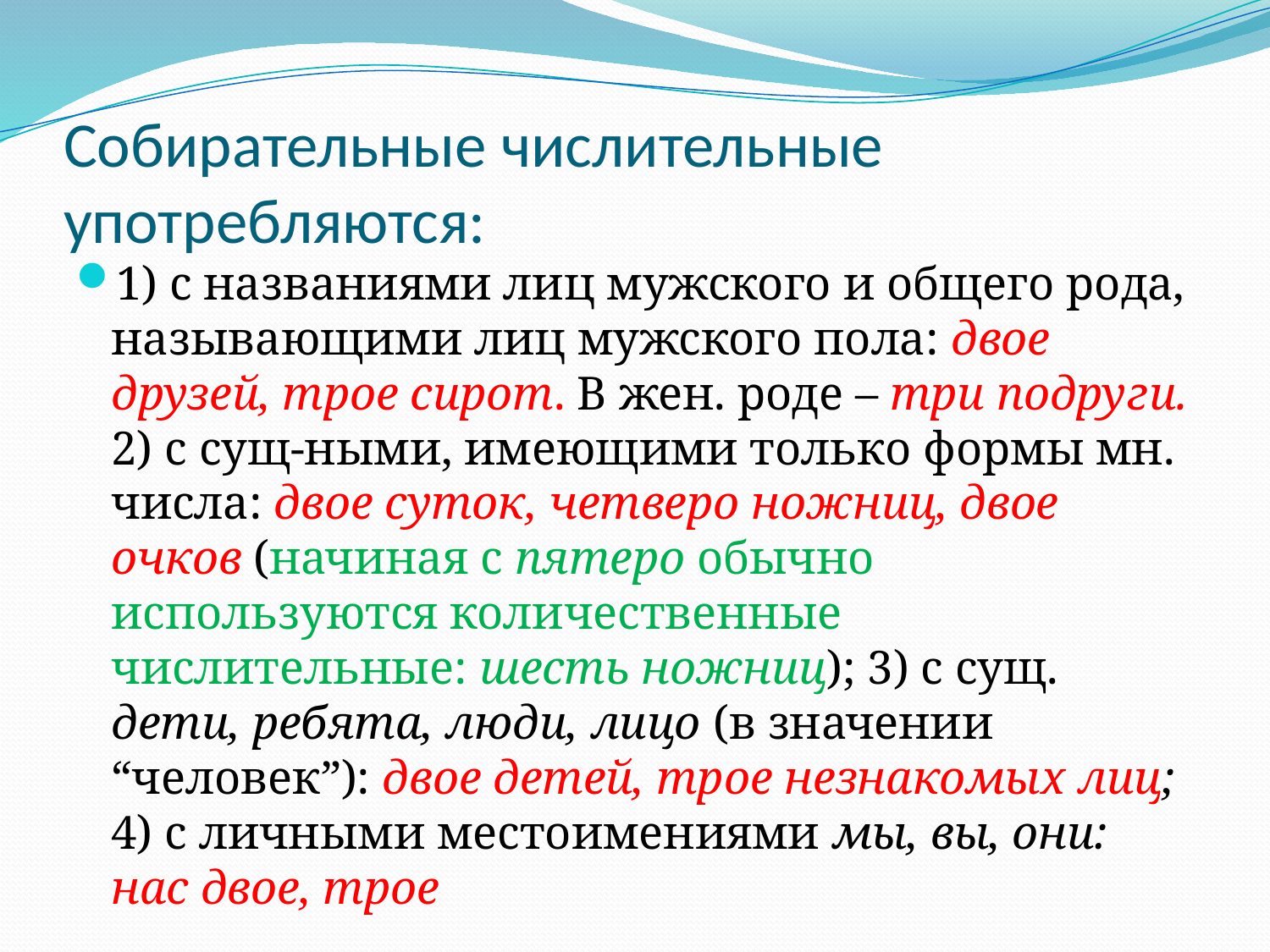

# Собирательные числительные употребляются:
1) с названиями лиц мужского и общего рода, называющими лиц мужского пола: двое друзей, трое сирот. В жен. роде – три подруги. 2) с сущ-ными, имеющими только формы мн. числа: двое суток, четверо ножниц, двое очков (начиная с пятеро обычно используются количественные числительные: шесть ножниц); 3) с сущ. дети, ребята, люди, лицо (в значении “человек”): двое детей, трое незнакомых лиц; 4) с личными местоимениями мы, вы, они: нас двое, трое